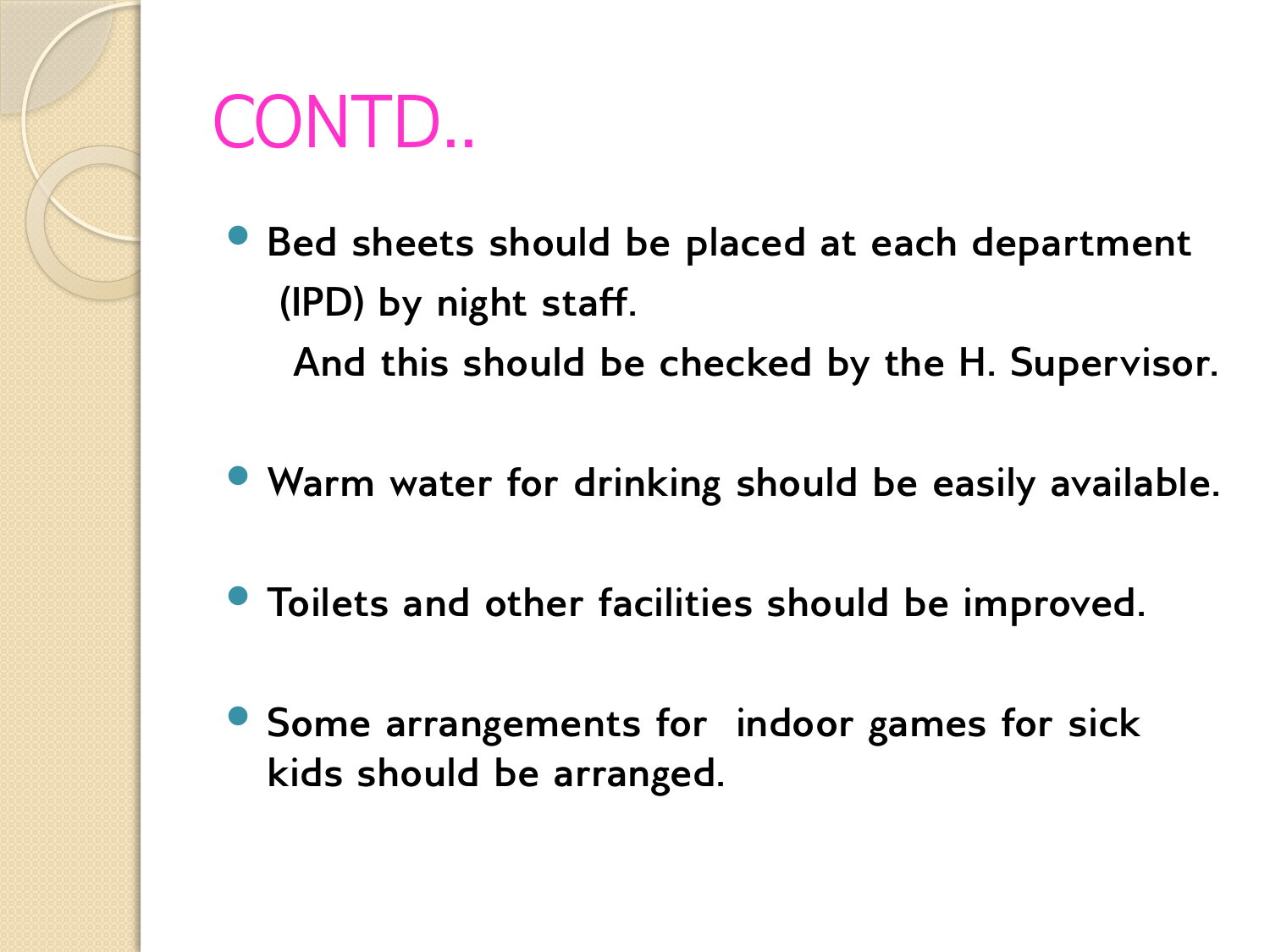

# CONTD..

Bed sheets should be placed at each department
    (IPD) by night staff.
     And this should be checked by the H. Supervisor.

Warm water for drinking should be easily available.

Toilets and other facilities should be improved.

Some arrangements for  indoor games for sick kids should be arranged.